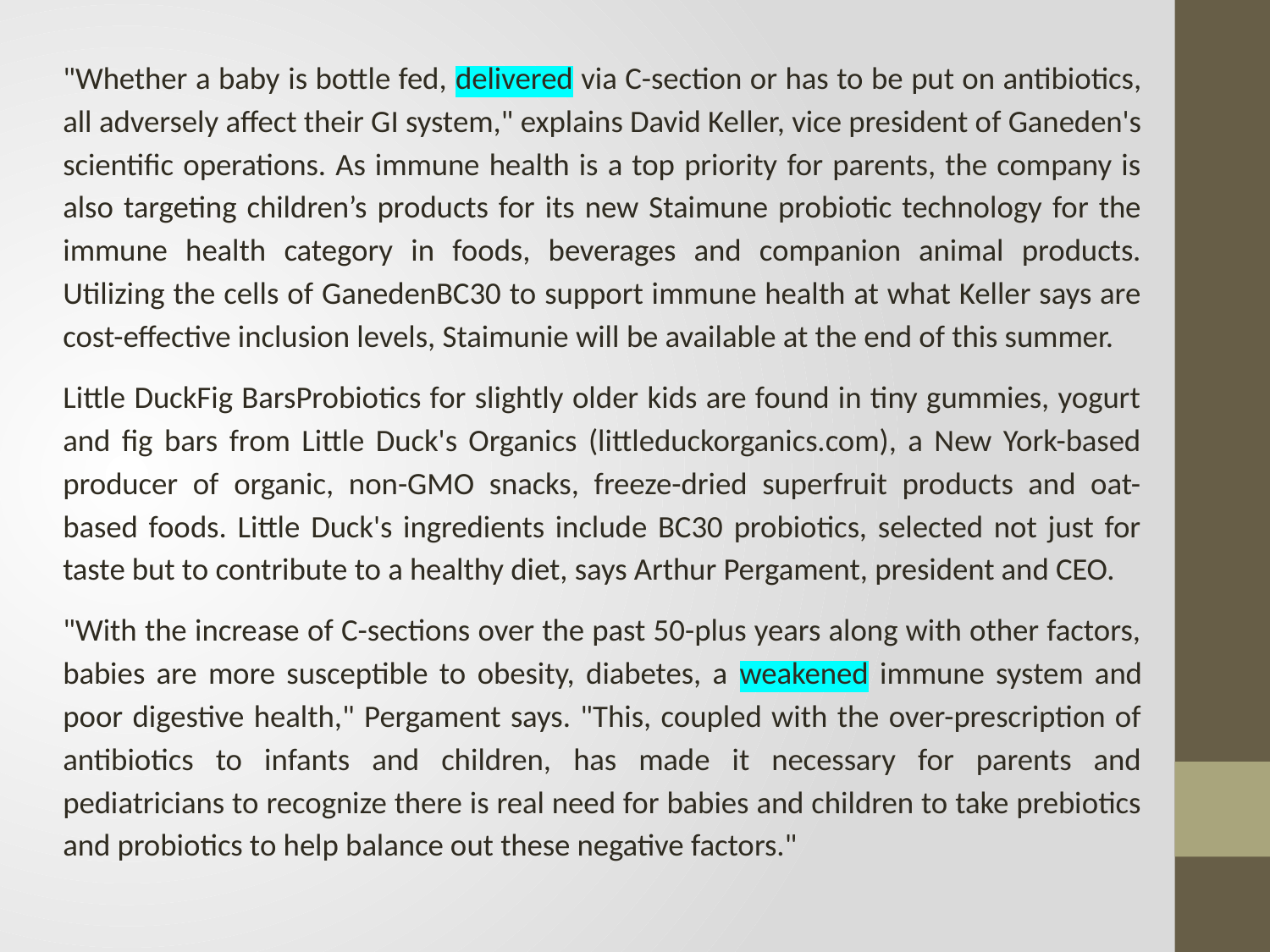

"Whether a baby is bottle fed, delivered via C-section or has to be put on antibiotics, all adversely affect their GI system," explains David Keller, vice president of Ganeden's scientific operations. As immune health is a top priority for parents, the company is also targeting children’s products for its new Staimune probiotic technology for the immune health category in foods, beverages and companion animal products. Utilizing the cells of GanedenBC30 to support immune health at what Keller says are cost-effective inclusion levels, Staimunie will be available at the end of this summer.
Little DuckFig BarsProbiotics for slightly older kids are found in tiny gummies, yogurt and fig bars from Little Duck's Organics (littleduckorganics.com), a New York-based producer of organic, non-GMO snacks, freeze-dried superfruit products and oat-based foods. Little Duck's ingredients include BC30 probiotics, selected not just for taste but to contribute to a healthy diet, says Arthur Pergament, president and CEO.
"With the increase of C-sections over the past 50-plus years along with other factors, babies are more susceptible to obesity, diabetes, a weakened immune system and poor digestive health," Pergament says. "This, coupled with the over-prescription of antibiotics to infants and children, has made it necessary for parents and pediatricians to recognize there is real need for babies and children to take prebiotics and probiotics to help balance out these negative factors."